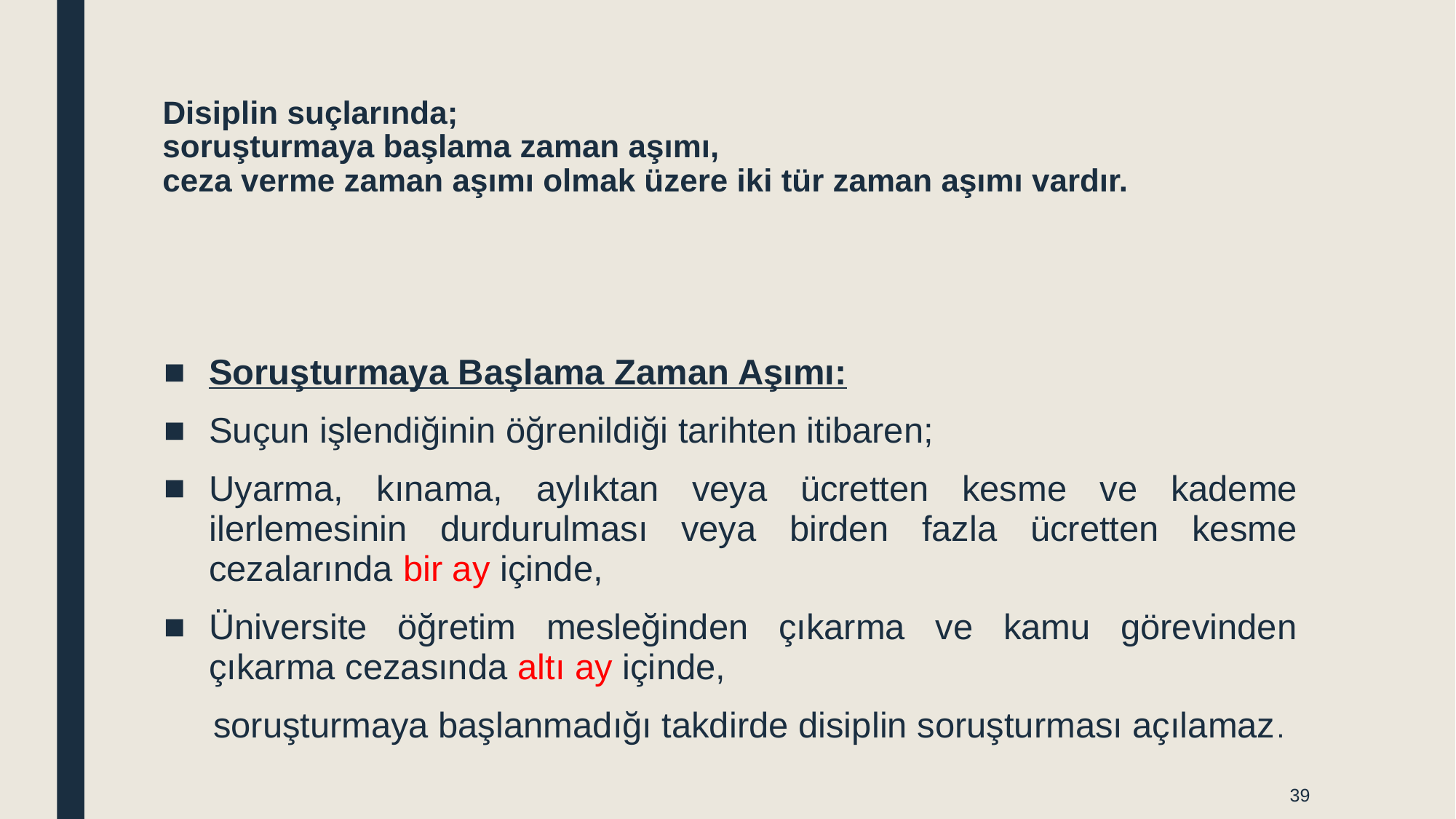

# Disiplin suçlarında; soruşturmaya başlama zaman aşımı, ceza verme zaman aşımı olmak üzere iki tür zaman aşımı vardır.
Soruşturmaya Başlama Zaman Aşımı:
Suçun işlendiğinin öğrenildiği tarihten itibaren;
Uyarma, kınama, aylıktan veya ücretten kesme ve kademe ilerlemesinin durdurulması veya birden fazla ücretten kesme cezalarında bir ay içinde,
Üniversite öğretim mesleğinden çıkarma ve kamu görevinden çıkarma cezasında altı ay içinde,
     soruşturmaya başlanmadığı takdirde disiplin soruşturması açılamaz.

39